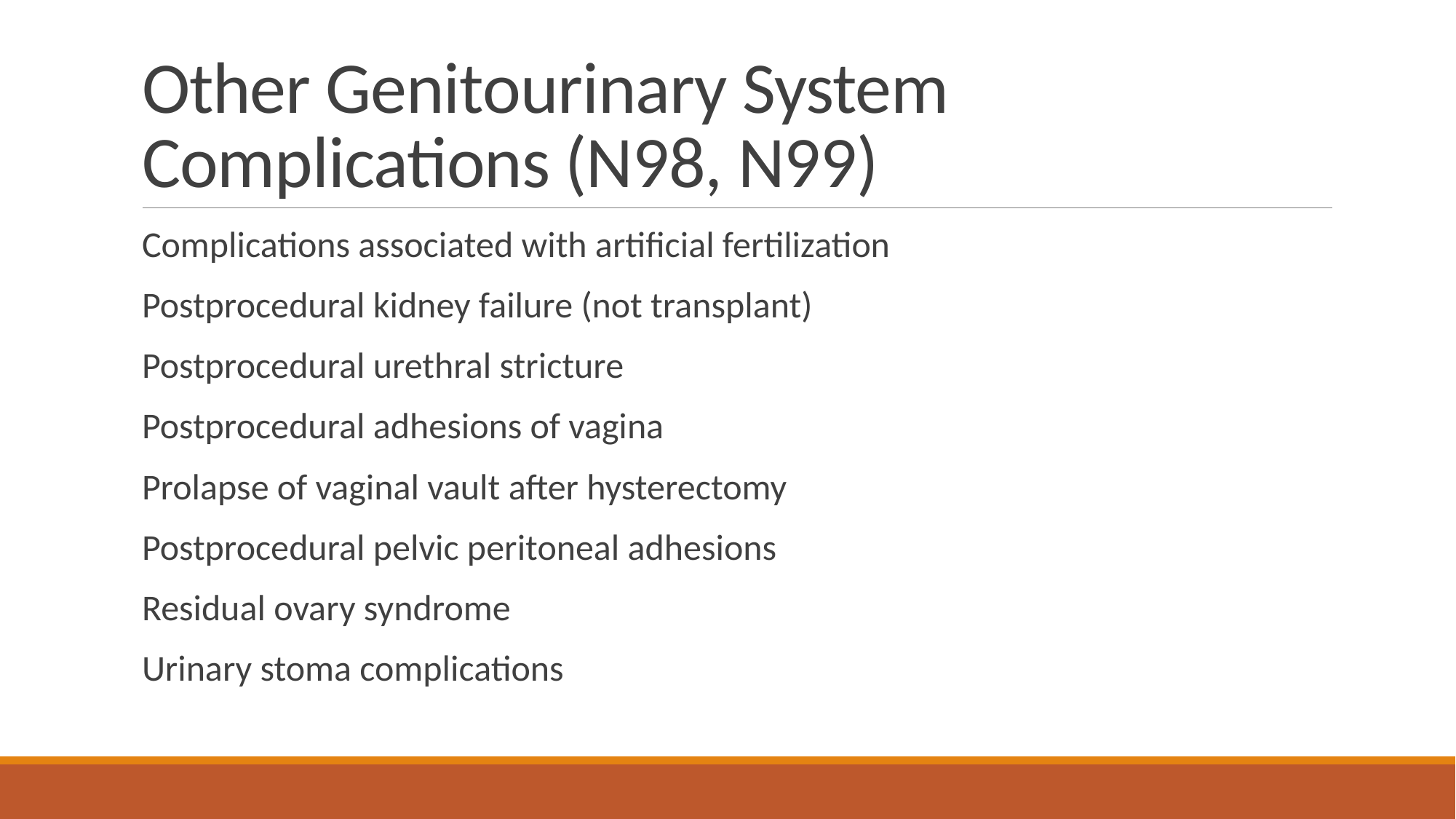

# Other Genitourinary System Complications (N98, N99)
Complications associated with artificial fertilization
Postprocedural kidney failure (not transplant)
Postprocedural urethral stricture
Postprocedural adhesions of vagina
Prolapse of vaginal vault after hysterectomy
Postprocedural pelvic peritoneal adhesions
Residual ovary syndrome
Urinary stoma complications